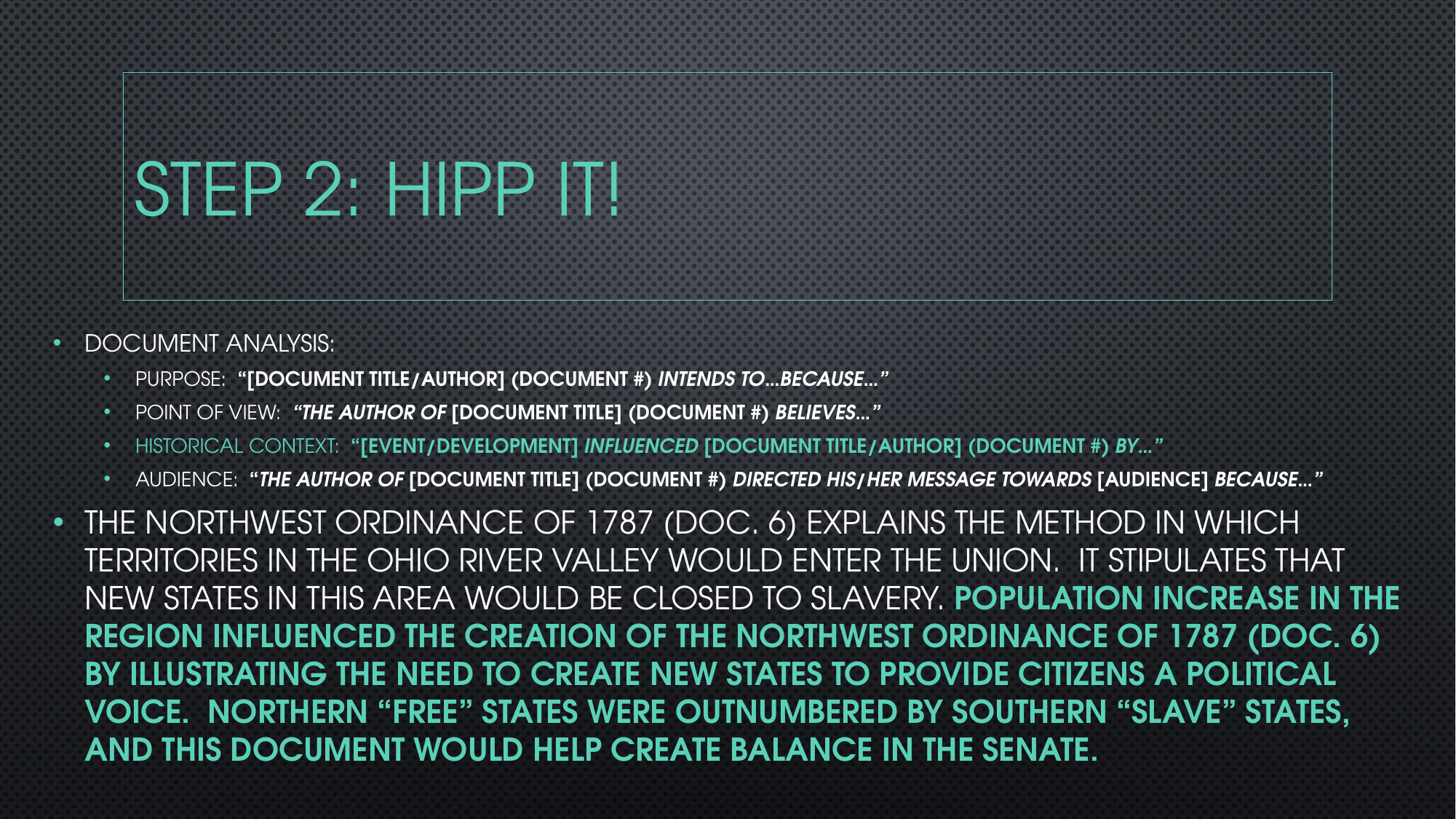

# Step 2: Hipp it!
Document Analysis:
Purpose:  “[DOCUMENT TITLE/AUTHOR] (Document #) intends to…because…”
Point of View:  “The author of [DOCUMENT TITLE] (Document #) believes…”
Historical Context:  “[EVENT/DEVELOPMENT] influenced [DOCUMENT TITLE/AUTHOR] (Document #) by…”
Audience:  “The author of [DOCUMENT TITLE] (Document #) directed his/her message towards [AUDIENCE] because…”
The Northwest Ordinance of 1787 (Doc. 6) explains the method in which territories in the Ohio River Valley would enter the union.  It stipulates that new states in this area would be closed to slavery. Population increase in the region influenced the creation of the Northwest Ordinance of 1787 (Doc. 6) by illustrating the need to create new states to provide citizens a political voice.  Northern “free” states were outnumbered by Southern “slave” states, and this document would help create balance in the Senate.